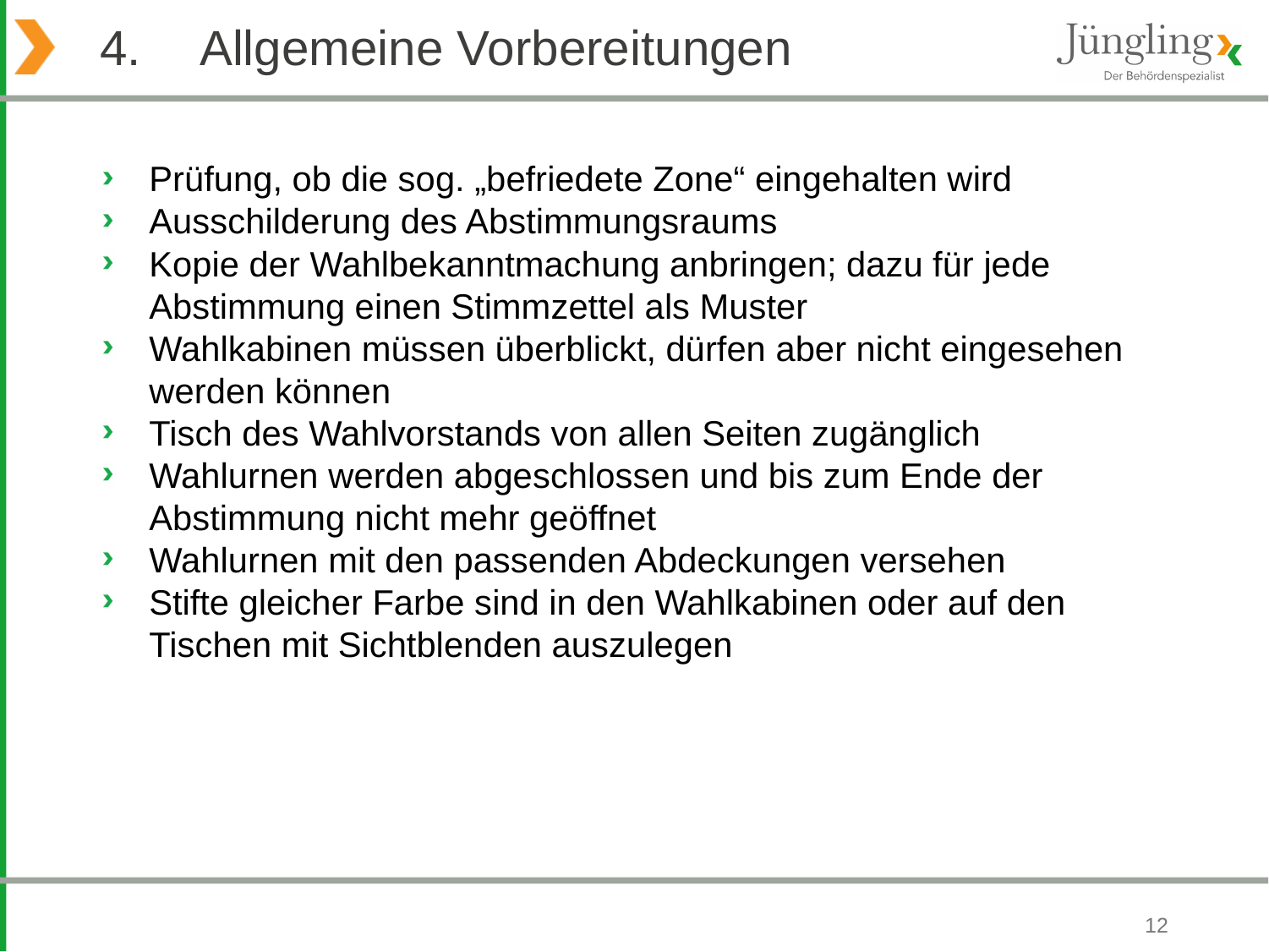

# 4. 	Allgemeine Vorbereitungen

Prüfung, ob die sog. „befriedete Zone“ eingehalten wird
Ausschilderung des Abstimmungsraums
Kopie der Wahlbekanntmachung anbringen; dazu für jede Abstimmung einen Stimmzettel als Muster
Wahlkabinen müssen überblickt, dürfen aber nicht eingesehen werden können
Tisch des Wahlvorstands von allen Seiten zugänglich
Wahlurnen werden abgeschlossen und bis zum Ende der Abstimmung nicht mehr geöffnet
Wahlurnen mit den passenden Abdeckungen versehen
Stifte gleicher Farbe sind in den Wahlkabinen oder auf den Tischen mit Sichtblenden auszulegen

12